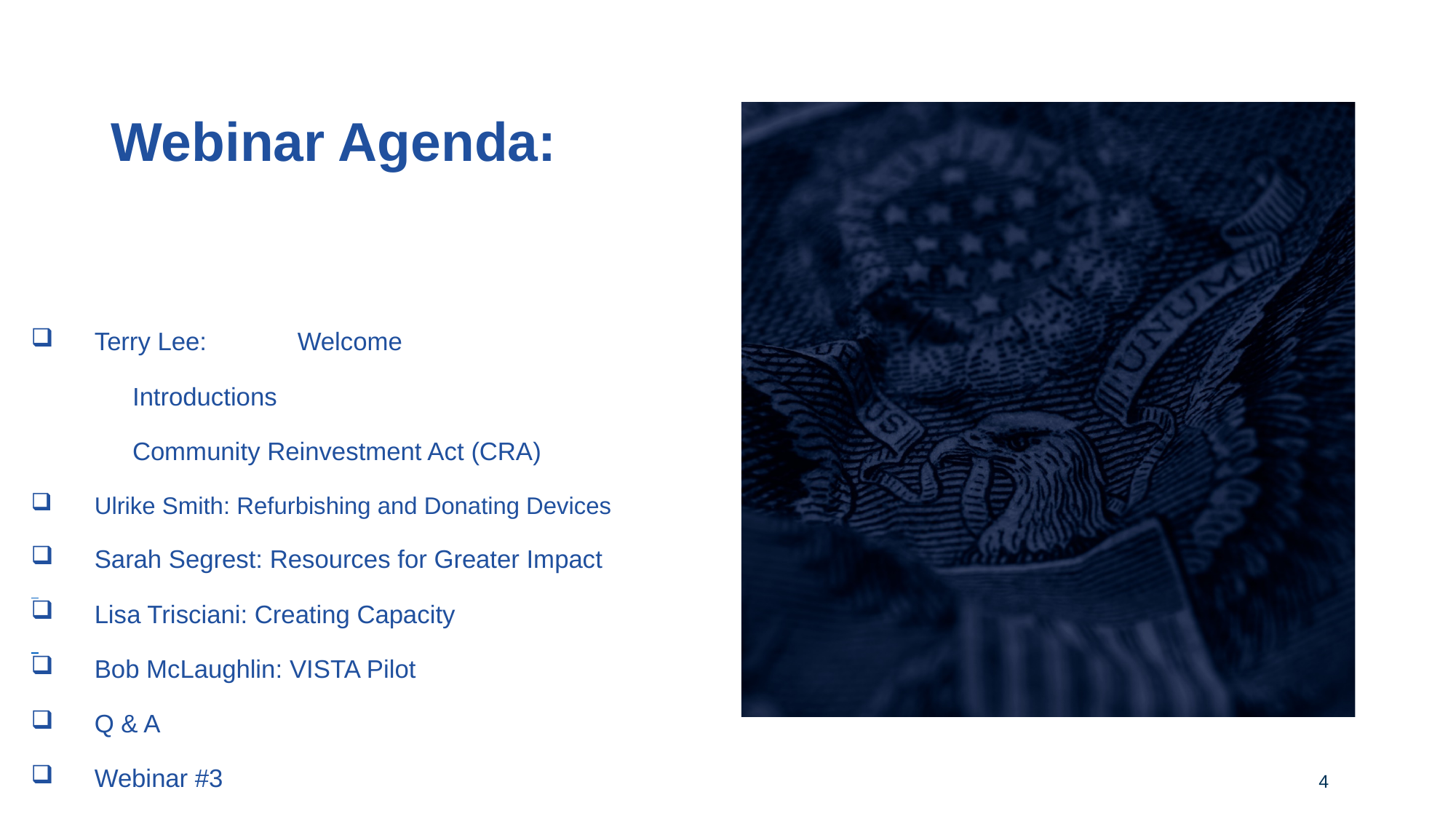

# Webinar Agenda:

Terry Lee:  	Welcome

		Introductions

		Community Reinvestment Act (CRA)

Ulrike Smith: Refurbishing and Donating Devices

Sarah Segrest: Resources for Greater Impact

Lisa Trisciani: Creating Capacity

Bob McLaughlin: VISTA Pilot

Q & A

Webinar #3

Adjourn

4